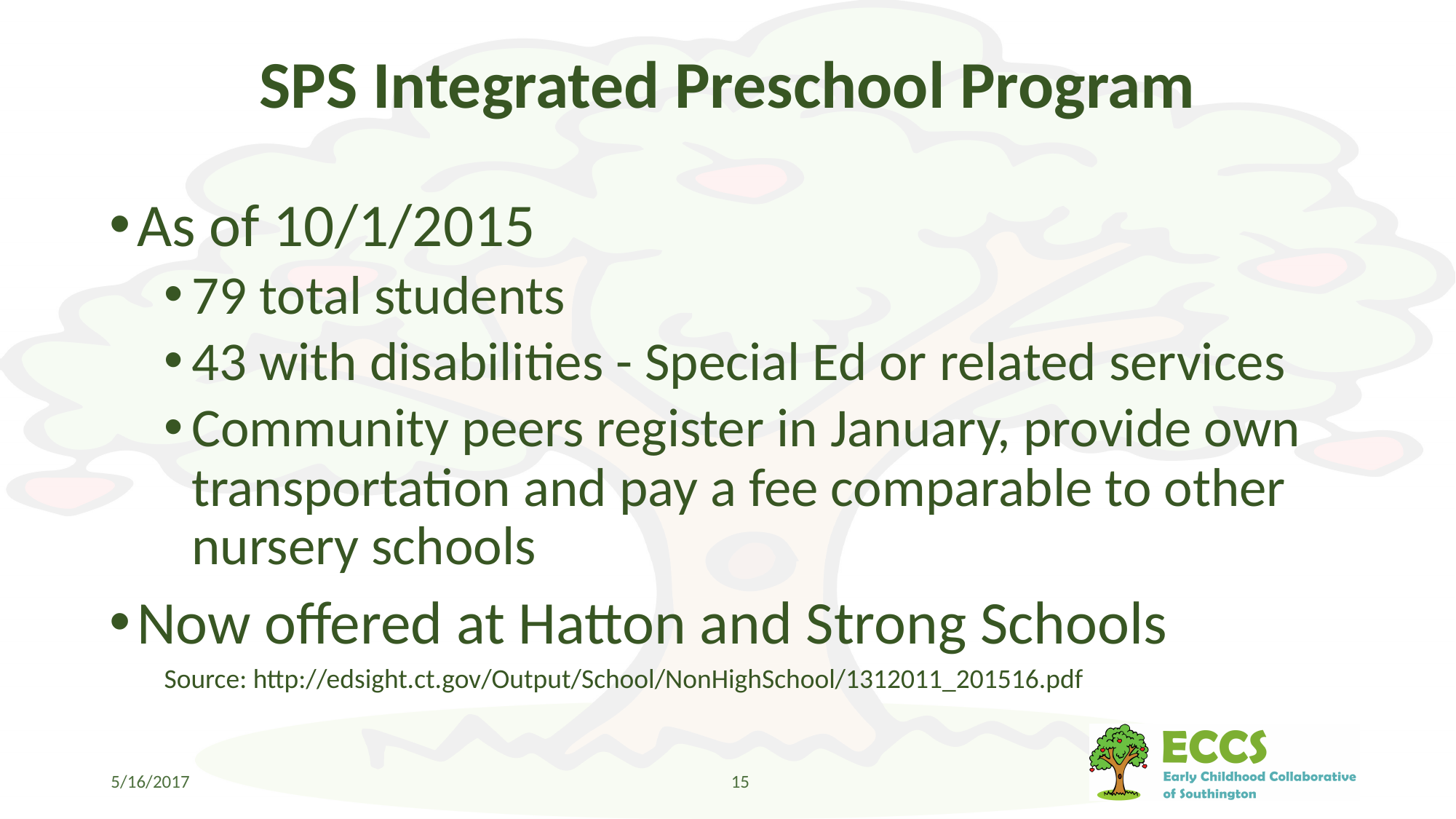

# SPS Integrated Preschool Program
As of 10/1/2015
79 total students
43 with disabilities - Special Ed or related services
Community peers register in January, provide own transportation and pay a fee comparable to other nursery schools
Now offered at Hatton and Strong Schools
Source: http://edsight.ct.gov/Output/School/NonHighSchool/1312011_201516.pdf
5/16/2017
15